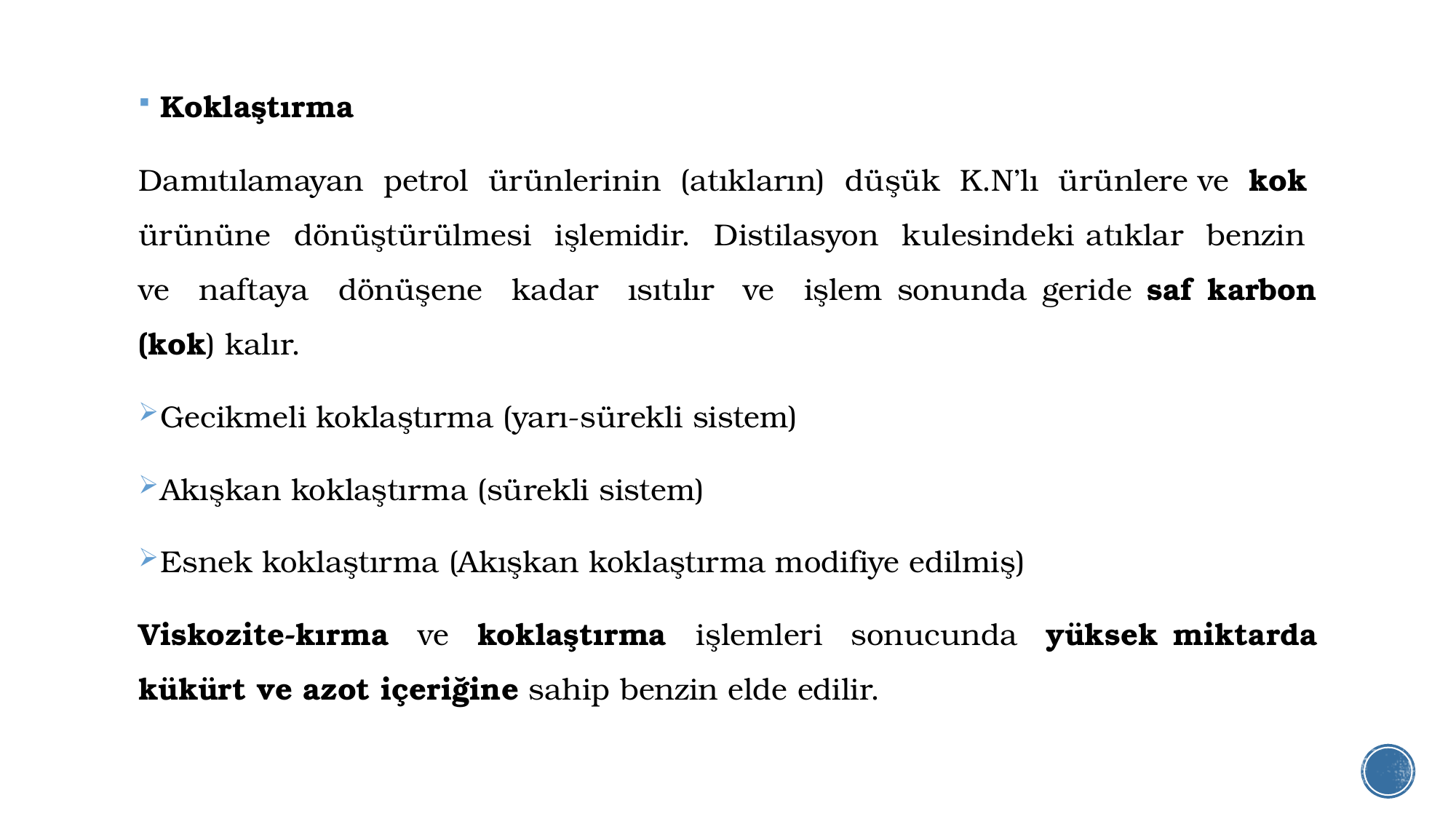

Koklaştırma
Damıtılamayan  petrol  ürünlerinin  (atıkların)  düşük  K.N’lı  ürünlere ve  kok  ürününe  dönüştürülmesi  işlemidir.  Distilasyon  kulesindeki atıklar  benzin  ve  naftaya  dönüşene  kadar  ısıtılır  ve  işlem sonunda geride saf karbon (kok) kalır.
Gecikmeli koklaştırma (yarı-sürekli sistem)
Akışkan koklaştırma (sürekli sistem)
Esnek koklaştırma (Akışkan koklaştırma modifiye edilmiş)
Viskozite-kırma  ve  koklaştırma  işlemleri  sonucunda  yüksek miktarda kükürt ve azot içeriğine sahip benzin elde edilir.